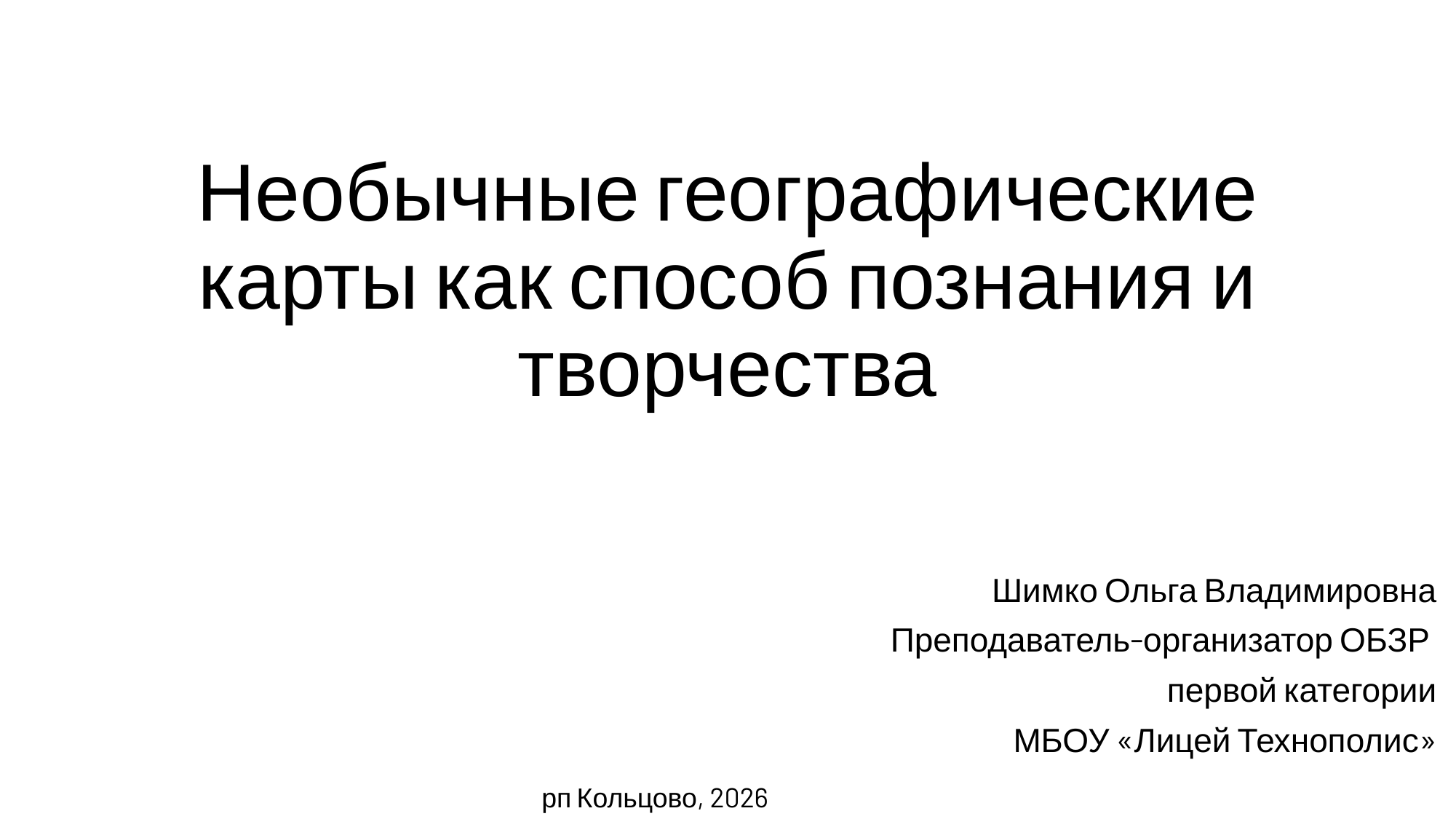

# Необычные географические карты как способ познания и творчества
Шимко Ольга Владимировна
Преподаватель-организатор ОБЗР
первой категории
МБОУ «Лицей Технополис»
рп Кольцово, 2026